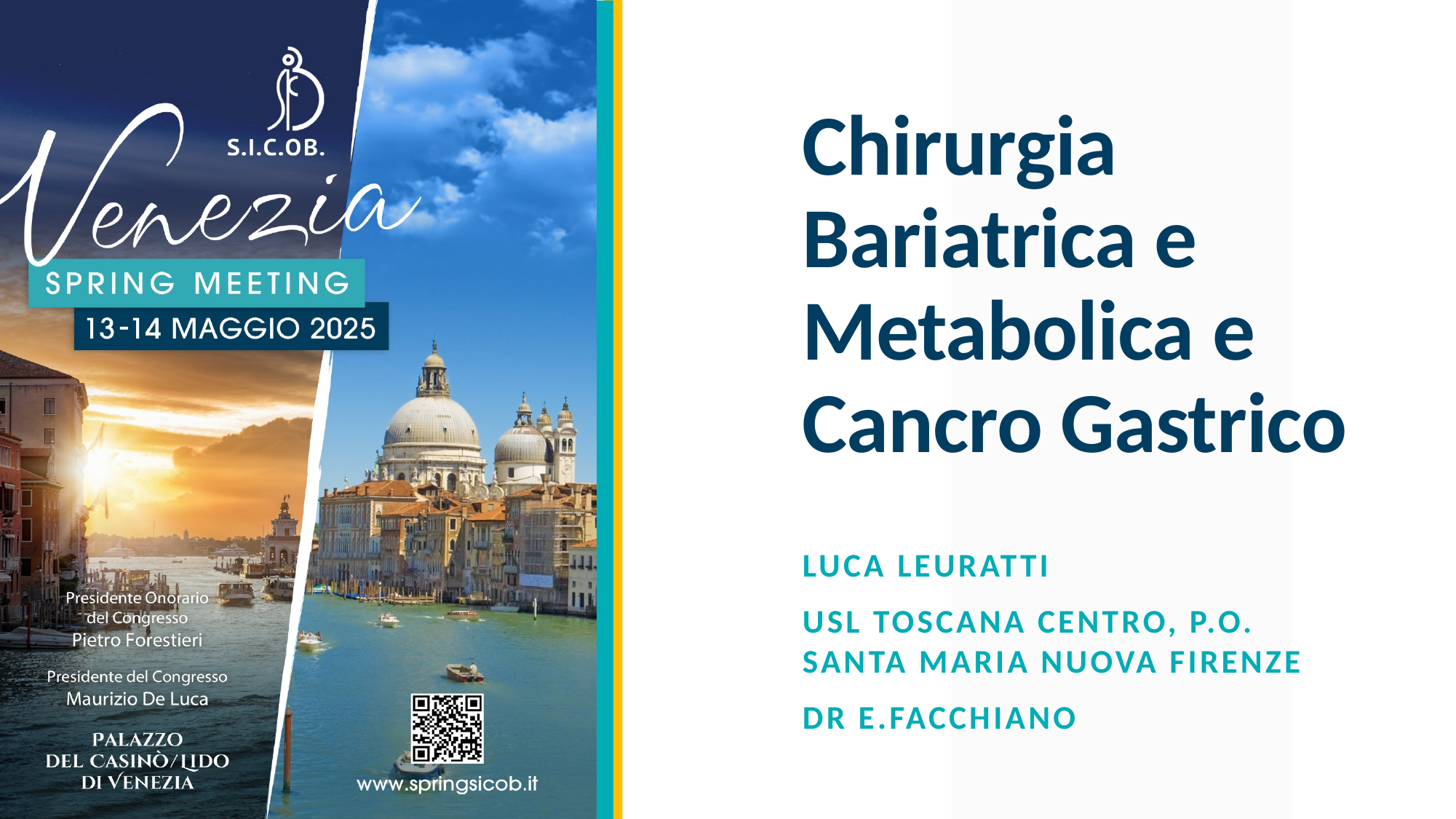

# Chirurgia Bariatrica e Metabolica e Cancro Gastrico
LUCA LEURATTI
USL Toscana centro, p.o. santa maria nuova firenze
Dr E.Facchiano